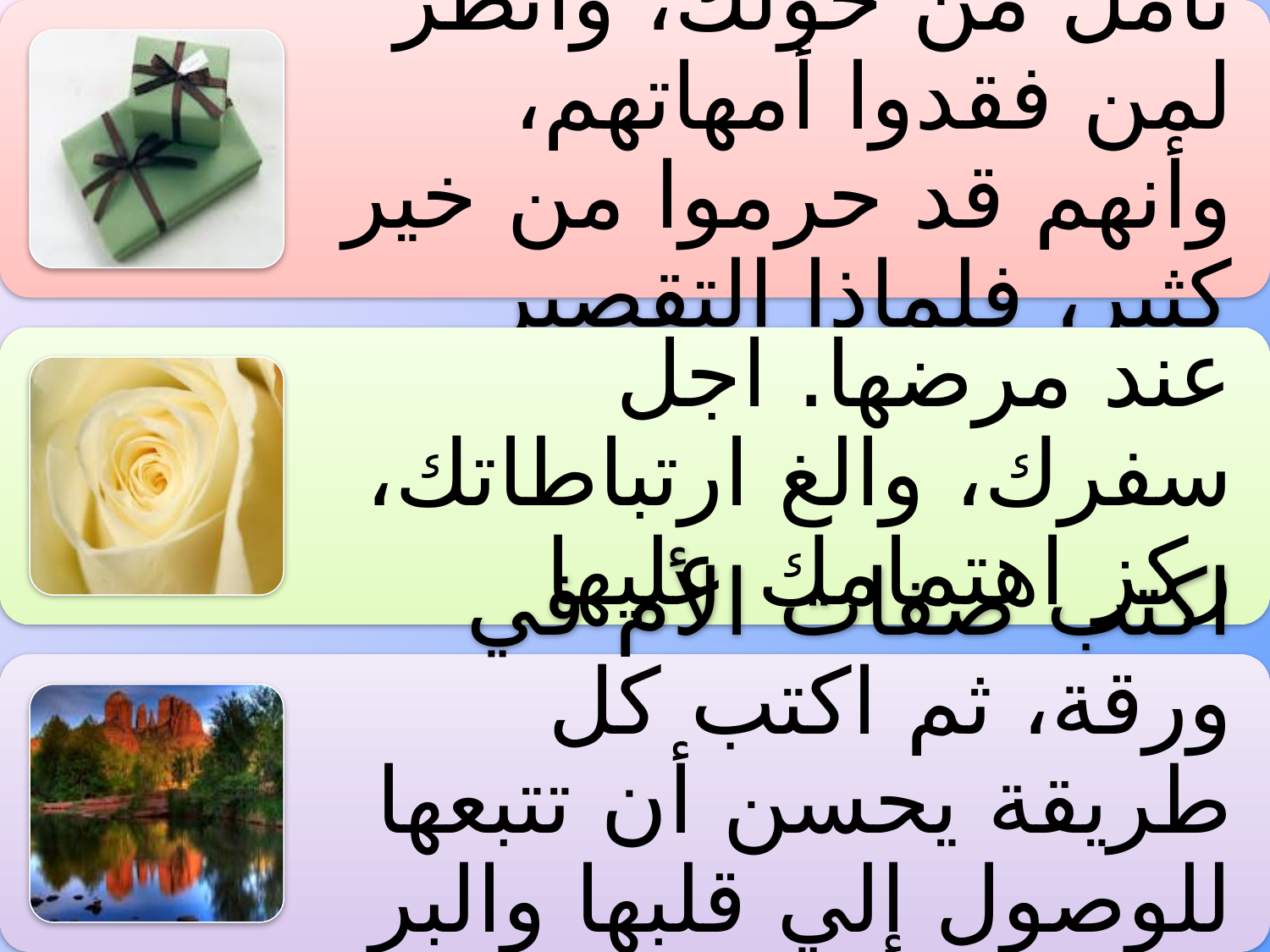

تأمل من حولك، وانظر لمن فقدوا أمهاتهم، وأنهم قد حرموا من خير كثير، فلماذا التقصير
عند مرضها. اجل سفرك، والغ ارتباطاتك، ركز اهتمامك عليها
اكتب صفات الأم في ورقة، ثم اكتب كل طريقة يحسن أن تتبعها للوصول إلي قلبها والبر بها